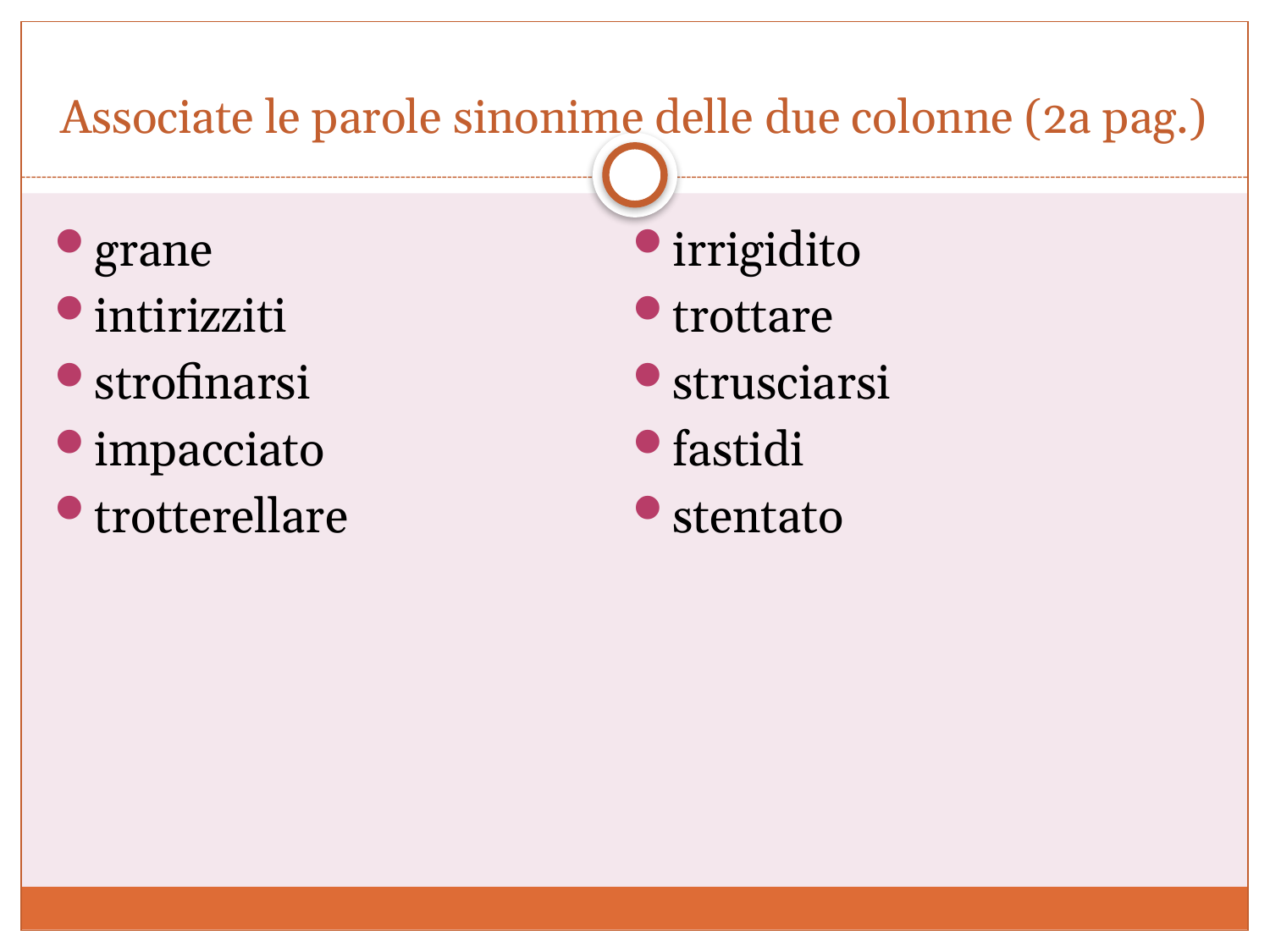

# Associate le parole sinonime delle due colonne (2a pag.)
grane
intirizziti
strofinarsi
impacciato
trotterellare

irrigidito
trottare
strusciarsi
fastidi
stentato